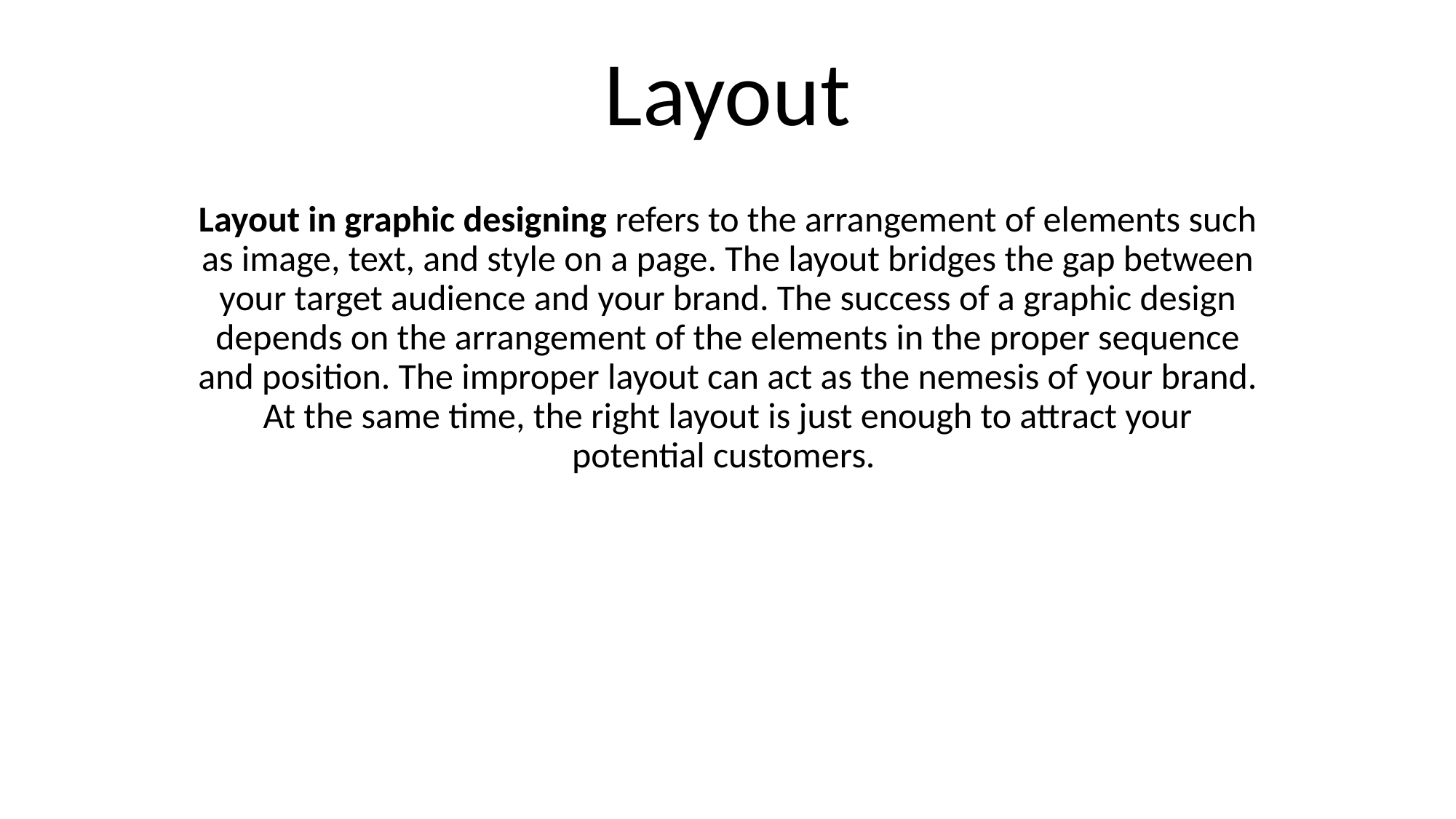

# Layout
Layout in graphic designing refers to the arrangement of elements such as image, text, and style on a page. The layout bridges the gap between your target audience and your brand. The success of a graphic design depends on the arrangement of the elements in the proper sequence and position. The improper layout can act as the nemesis of your brand. At the same time, the right layout is just enough to attract your potential customers.